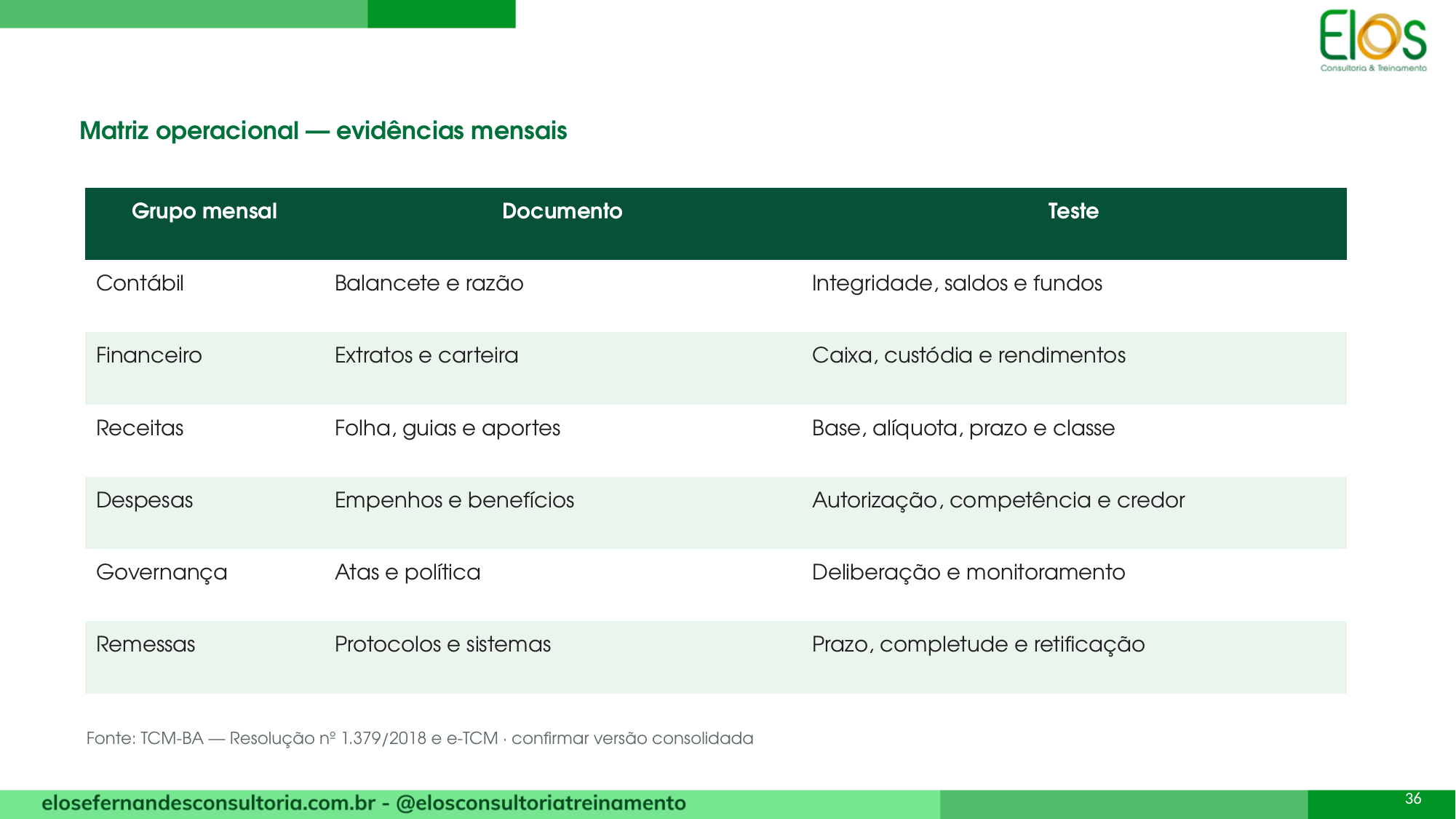

Matriz operacional — evidências mensais

| Grupo mensal | Documento | Teste |
| --- | --- | --- |
| Contábil | Balancete e razão | Integridade, saldos e fundos |
| Financeiro | Extratos e carteira | Caixa, custódia e rendimentos |
| Receitas | Folha, guias e aportes | Base, alíquota, prazo e classe |
| Despesas | Empenhos e benefícios | Autorização, competência e credor |
| Governança | Atas e política | Deliberação e monitoramento |
| Remessas | Protocolos e sistemas | Prazo, completude e retificação |
Fonte: TCM-BA — Resolução nº 1.379/2018 e e-TCM · confirmar versão consolidada
36